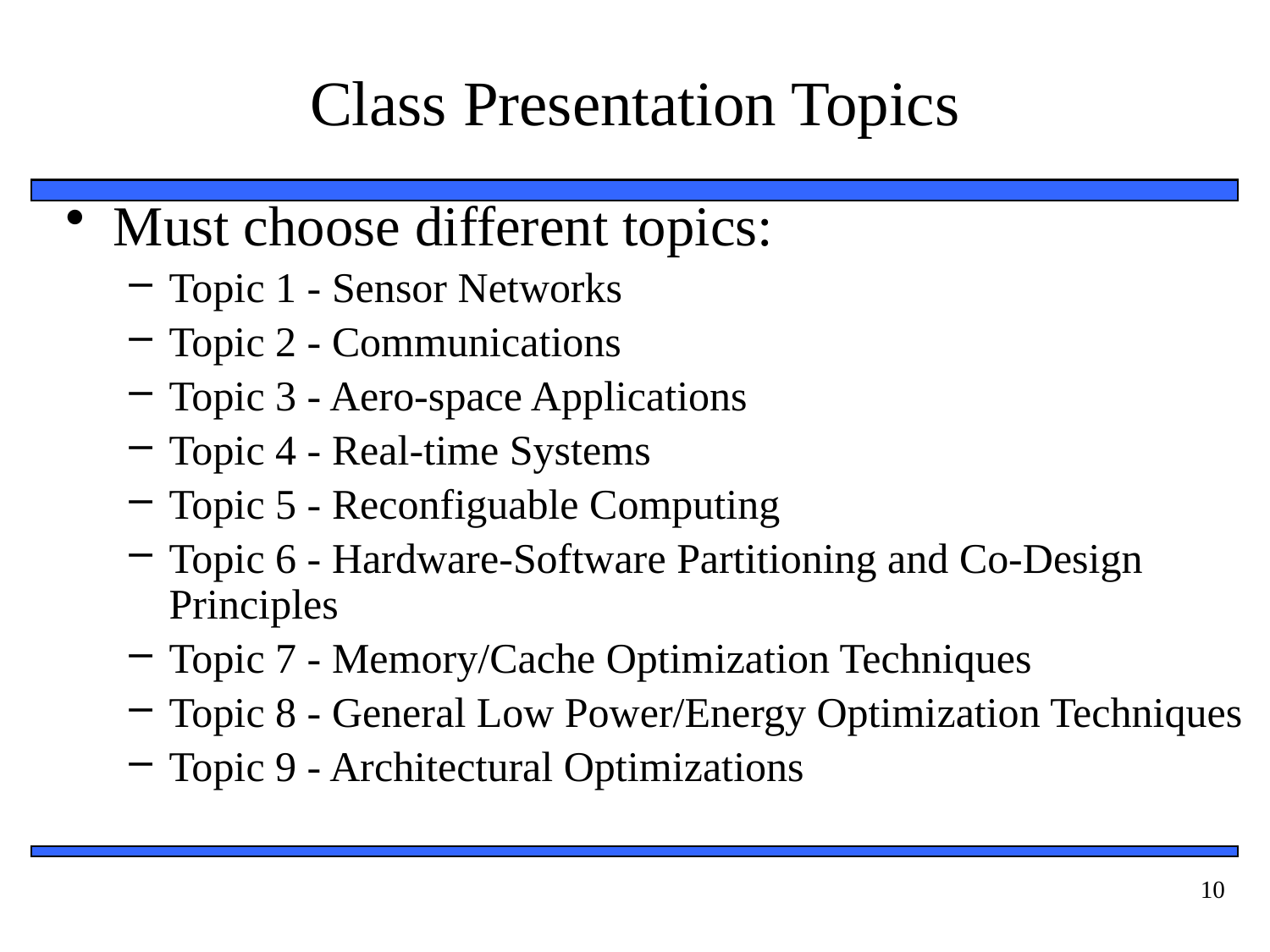

# Class Presentation Topics
Must choose different topics:
Topic 1 - Sensor Networks
Topic 2 - Communications
Topic 3 - Aero-space Applications
Topic 4 - Real-time Systems
Topic 5 - Reconfiguable Computing
Topic 6 - Hardware-Software Partitioning and Co-Design Principles
Topic 7 - Memory/Cache Optimization Techniques
Topic 8 - General Low Power/Energy Optimization Techniques
Topic 9 - Architectural Optimizations
10